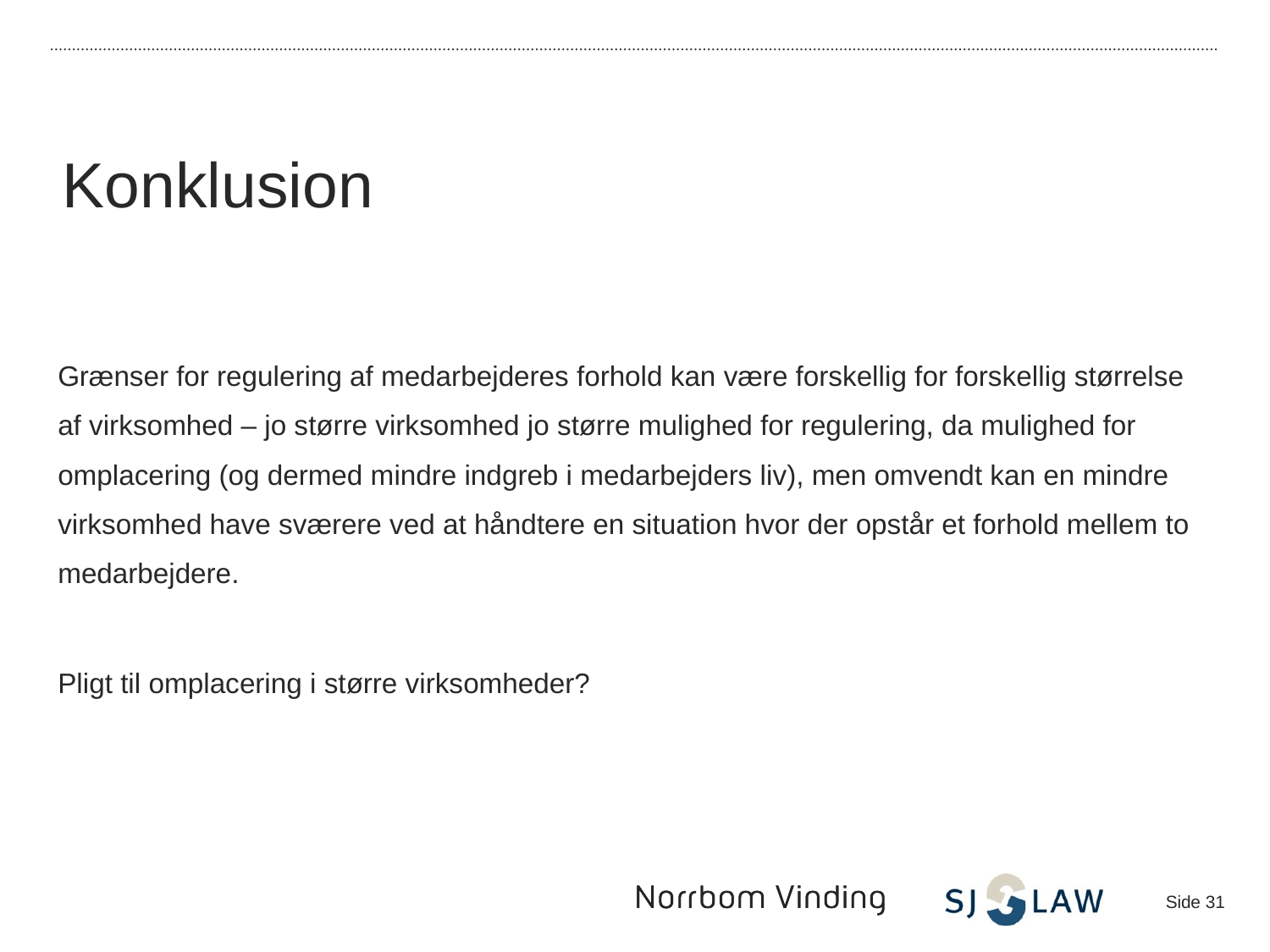

Konklusion

Grænser for regulering af medarbejderes forhold kan være forskellig for forskellig størrelse af virksomhed – jo større virksomhed jo større mulighed for regulering, da mulighed for omplacering (og dermed mindre indgreb i medarbejders liv), men omvendt kan en mindre virksomhed have sværere ved at håndtere en situation hvor der opstår et forhold mellem to medarbejdere.

Pligt til omplacering i større virksomheder?